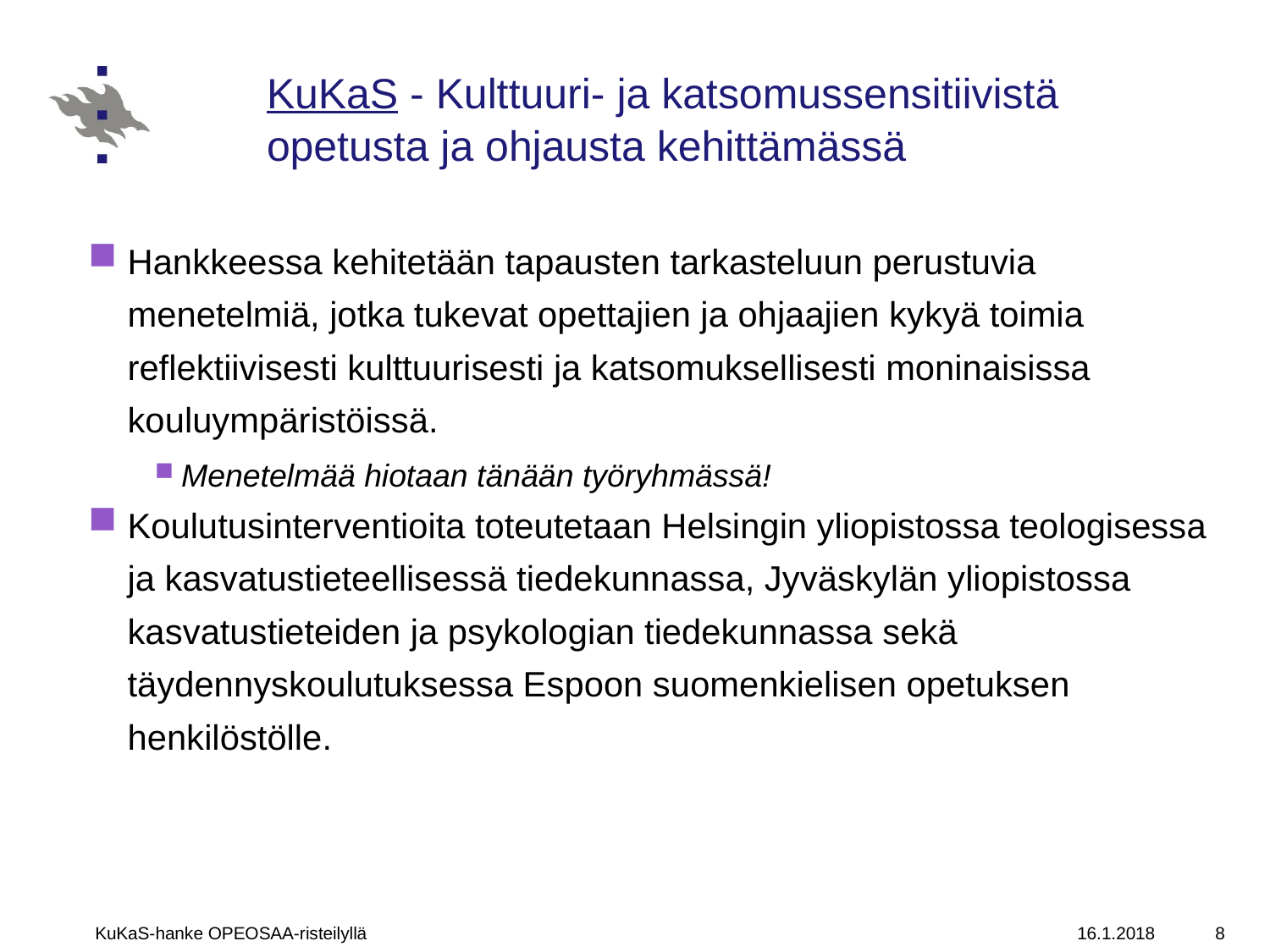

# KuKaS - Kulttuuri- ja katsomussensitiivistä opetusta ja ohjausta kehittämässä
Hankkeessa kehitetään tapausten tarkasteluun perustuvia menetelmiä, jotka tukevat opettajien ja ohjaajien kykyä toimia reflektiivisesti kulttuurisesti ja katsomuksellisesti moninaisissa kouluympäristöissä.
Menetelmää hiotaan tänään työryhmässä!
Koulutusinterventioita toteutetaan Helsingin yliopistossa teologisessa ja kasvatustieteellisessä tiedekunnassa, Jyväskylän yliopistossa kasvatustieteiden ja psykologian tiedekunnassa sekä täydennyskoulutuksessa Espoon suomenkielisen opetuksen henkilöstölle.
KuKaS-hanke OPEOSAA-risteilyllä
16.1.2018
8